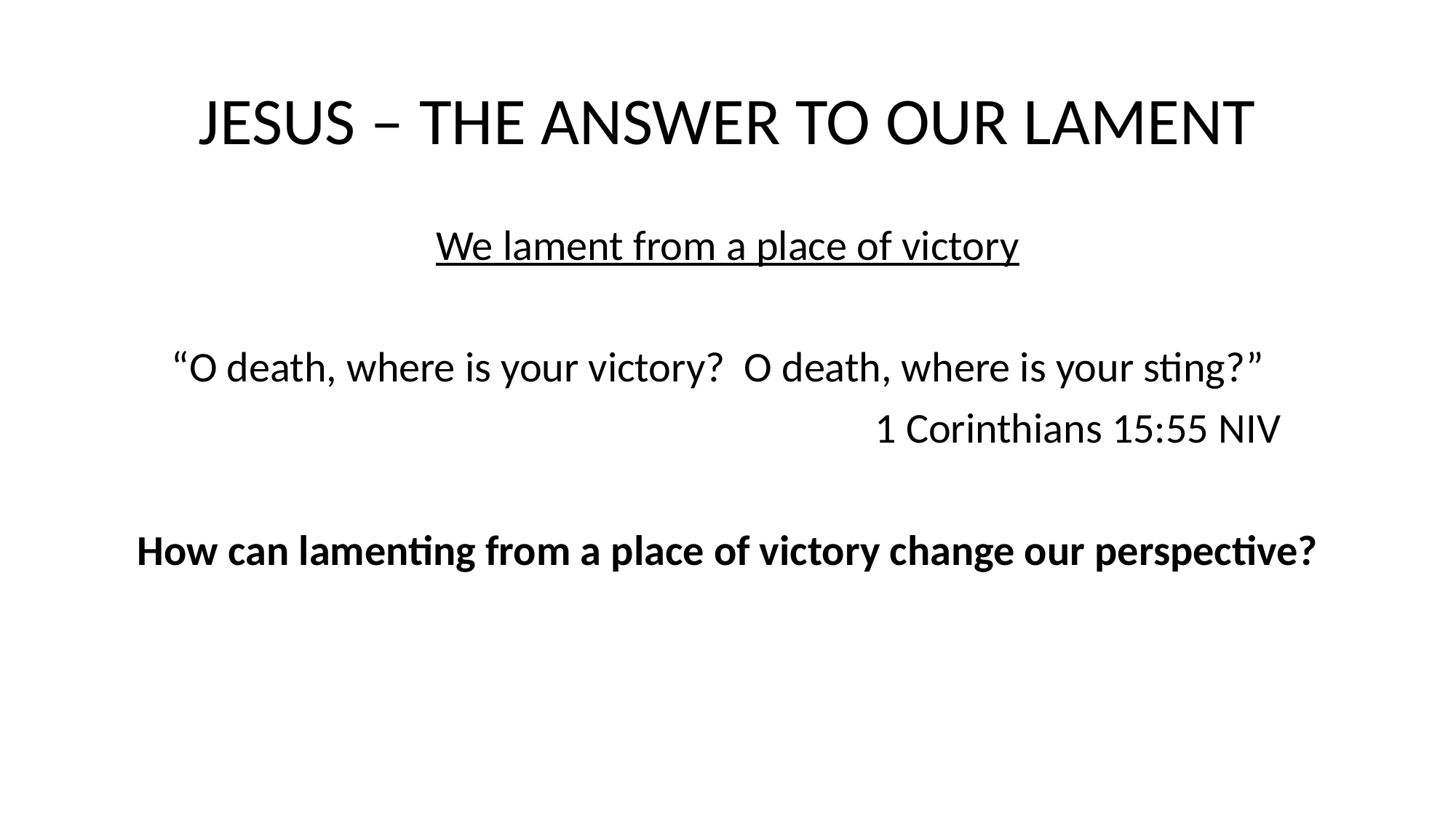

# JESUS – THE ANSWER TO OUR LAMENT
We lament from a place of victory

“O death, where is your victory?  O death, where is your sting?”
							1 Corinthians 15:55 NIV

How can lamenting from a place of victory change our perspective?